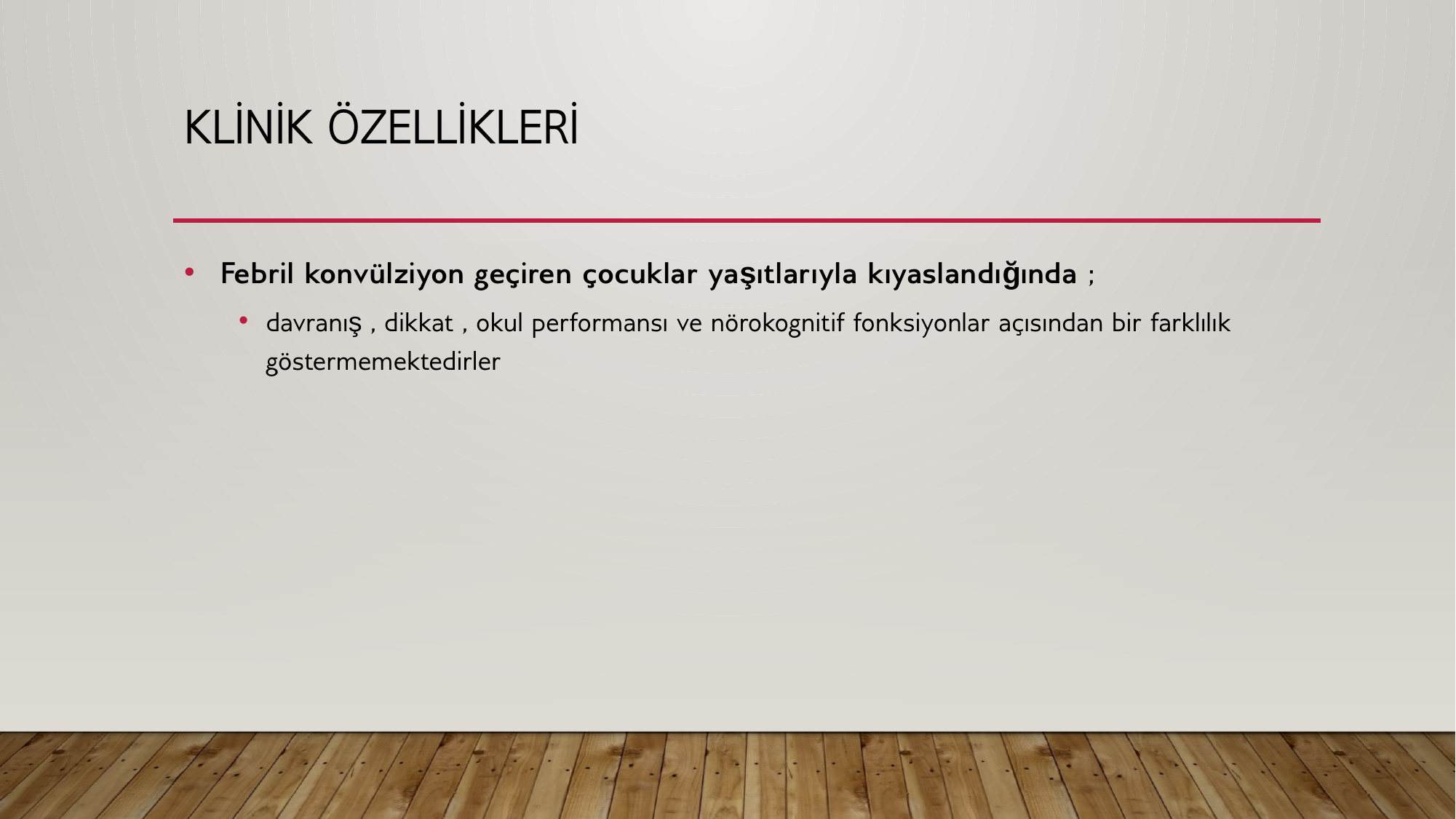

# KLİNİK ÖZELLİKLERİ
 Febril konvülziyon geçiren çocuklar yaşıtlarıyla kıyaslandığında ;
davranış , dikkat , okul performansı ve nörokognitif fonksiyonlar açısından bir farklılık göstermemektedirler